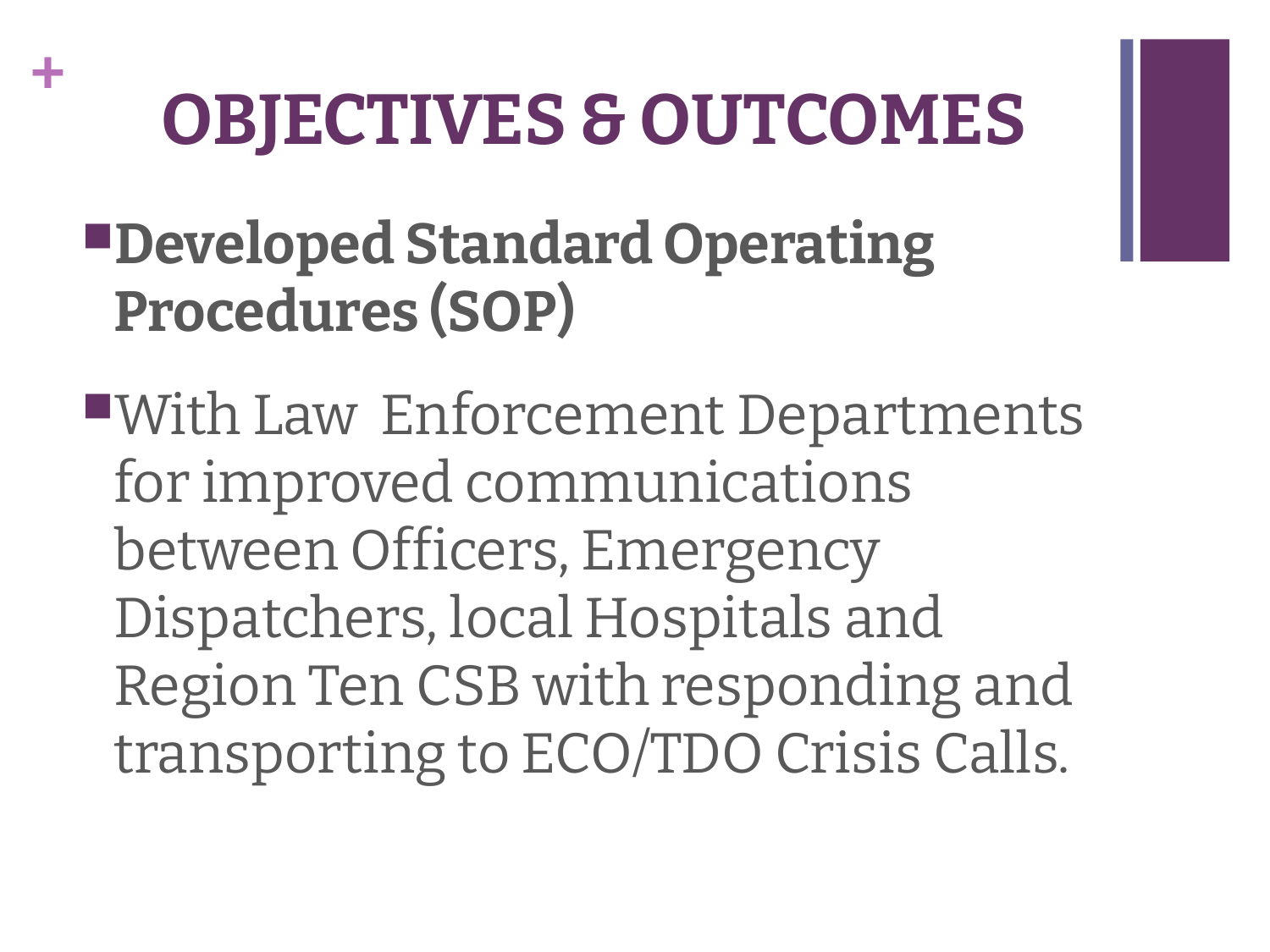

# OBJECTIVES & OUTCOMES
Developed Standard Operating Procedures (SOP)
With Law  Enforcement Departments for improved communications between Officers, Emergency Dispatchers, local Hospitals and Region Ten CSB with responding and transporting to ECO/TDO Crisis Calls.